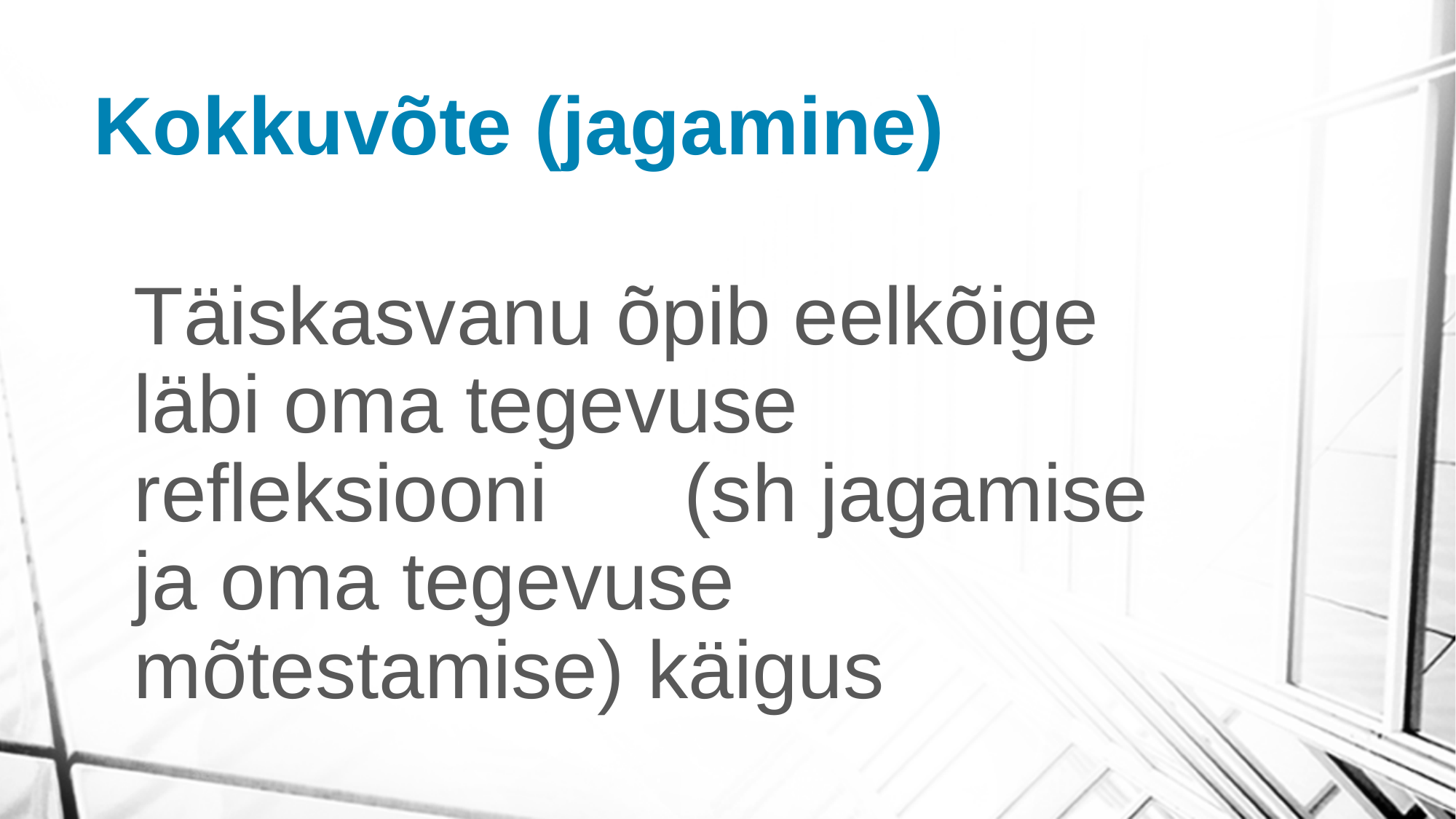

# Kokkuvõte (jagamine)

Täiskasvanu õpib eelkõige läbi oma tegevuse refleksiooni      (sh jagamise ja oma tegevuse mõtestamise) käigus